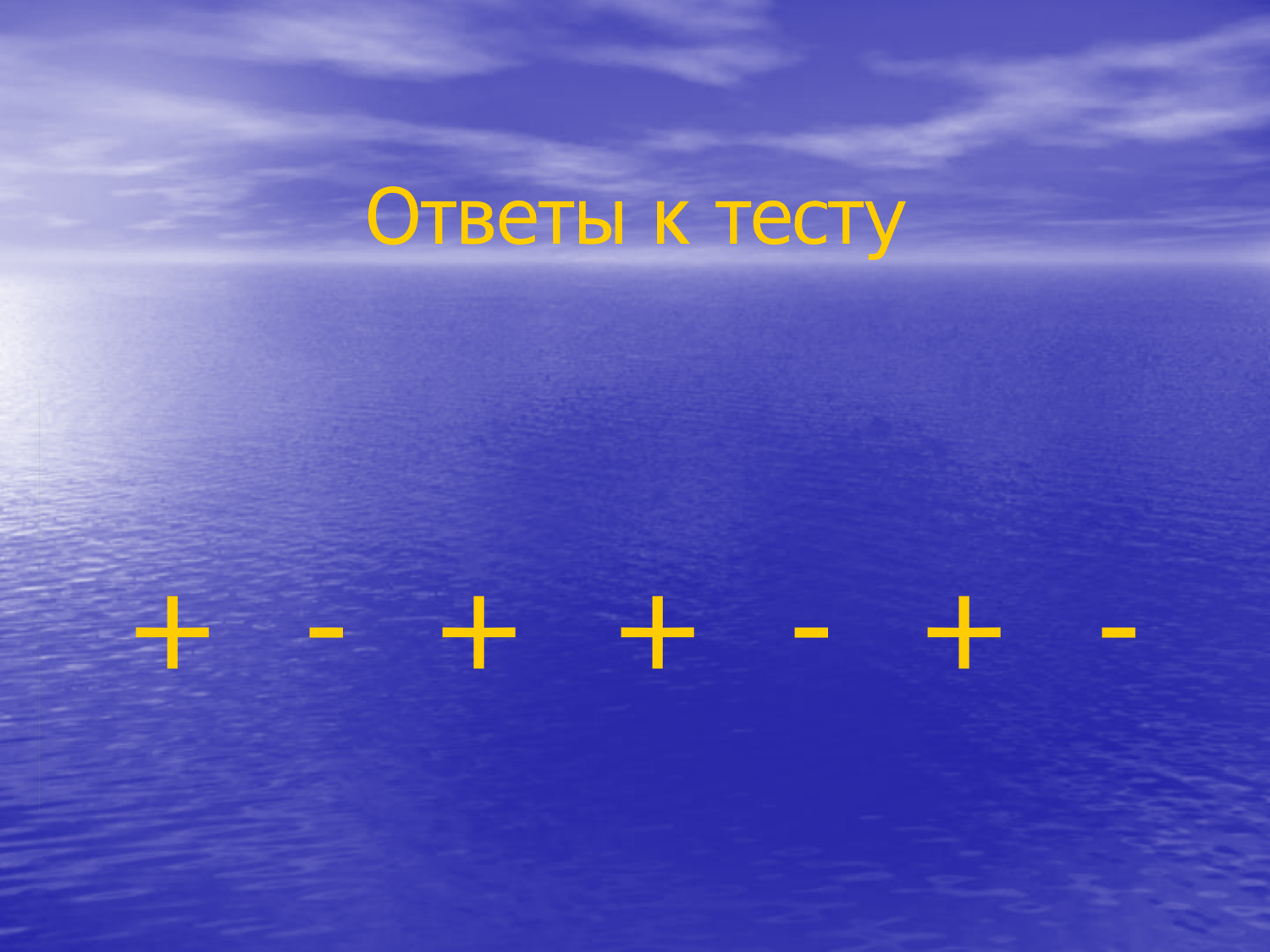

# Ответы к тесту
+  -  +  +  -  +  -